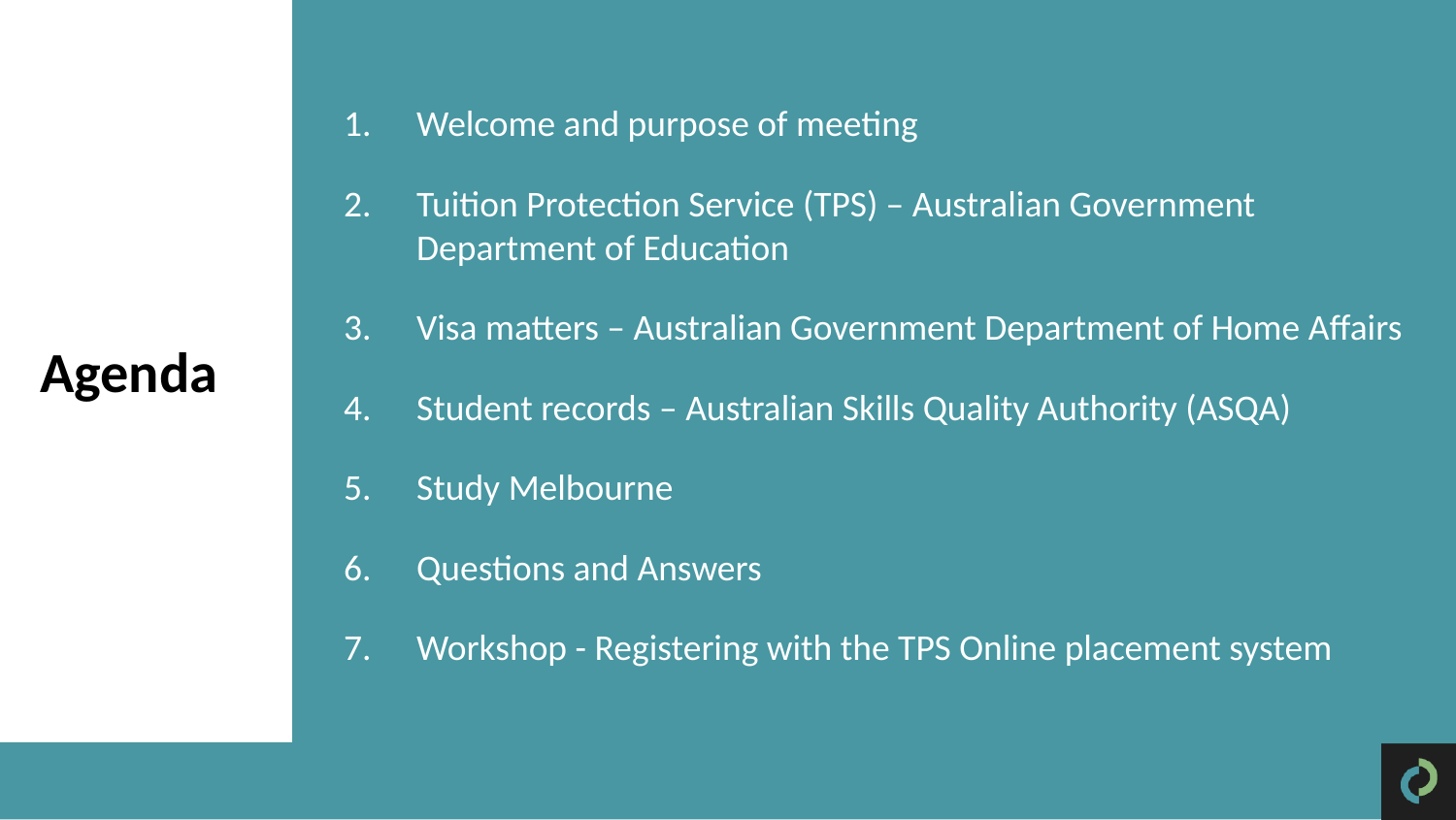

Welcome and purpose of meeting
Tuition Protection Service (TPS) – Australian Government Department of Education
Visa matters – Australian Government Department of Home Affairs
Student records – Australian Skills Quality Authority (ASQA)
Study Melbourne
Questions and Answers
Workshop - Registering with the TPS Online placement system
Agenda